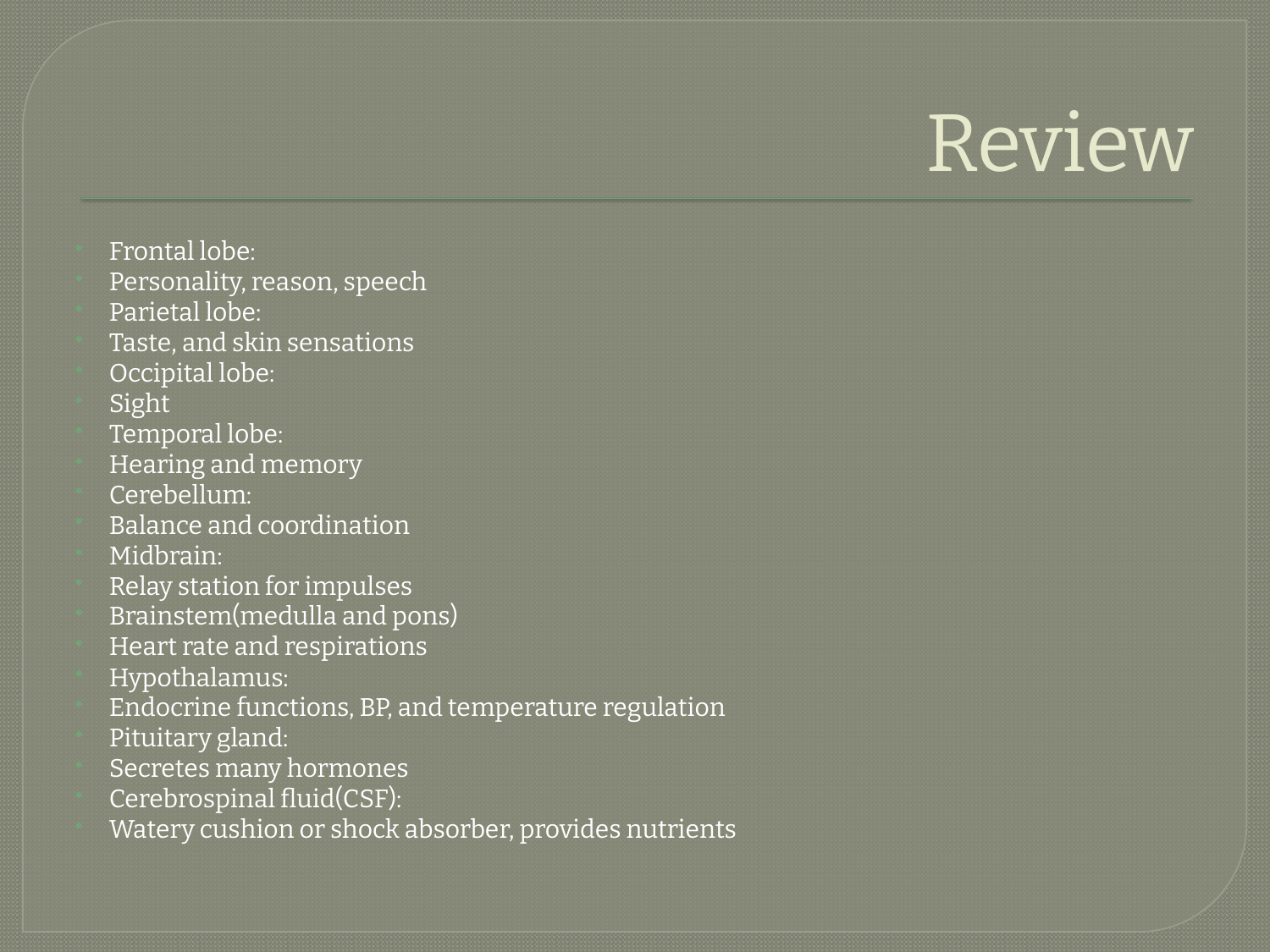

# Review
Frontal lobe:
Personality, reason, speech
Parietal lobe:
Taste, and skin sensations
Occipital lobe:
Sight
Temporal lobe:
Hearing and memory
Cerebellum:
Balance and coordination
Midbrain:
Relay station for impulses
Brainstem(medulla and pons)
Heart rate and respirations
Hypothalamus:
Endocrine functions, BP, and temperature regulation
Pituitary gland:
Secretes many hormones
Cerebrospinal fluid(CSF):
Watery cushion or shock absorber, provides nutrients